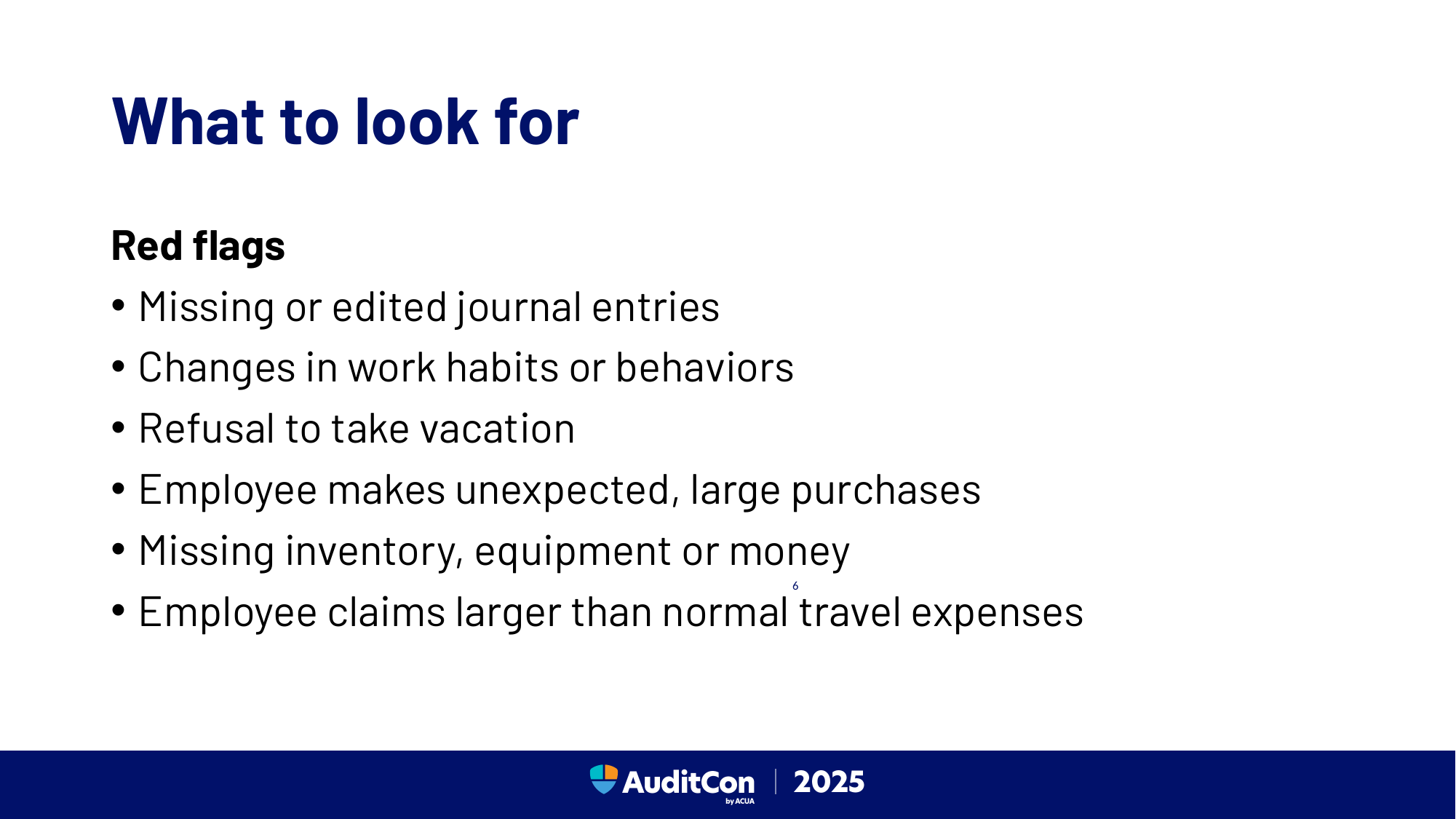

# What to look for
Red flags
Missing or edited journal entries
Changes in work habits or behaviors
Refusal to take vacation
Employee makes unexpected, large purchases
Missing inventory, equipment or money
Employee claims larger than normal travel expenses
6